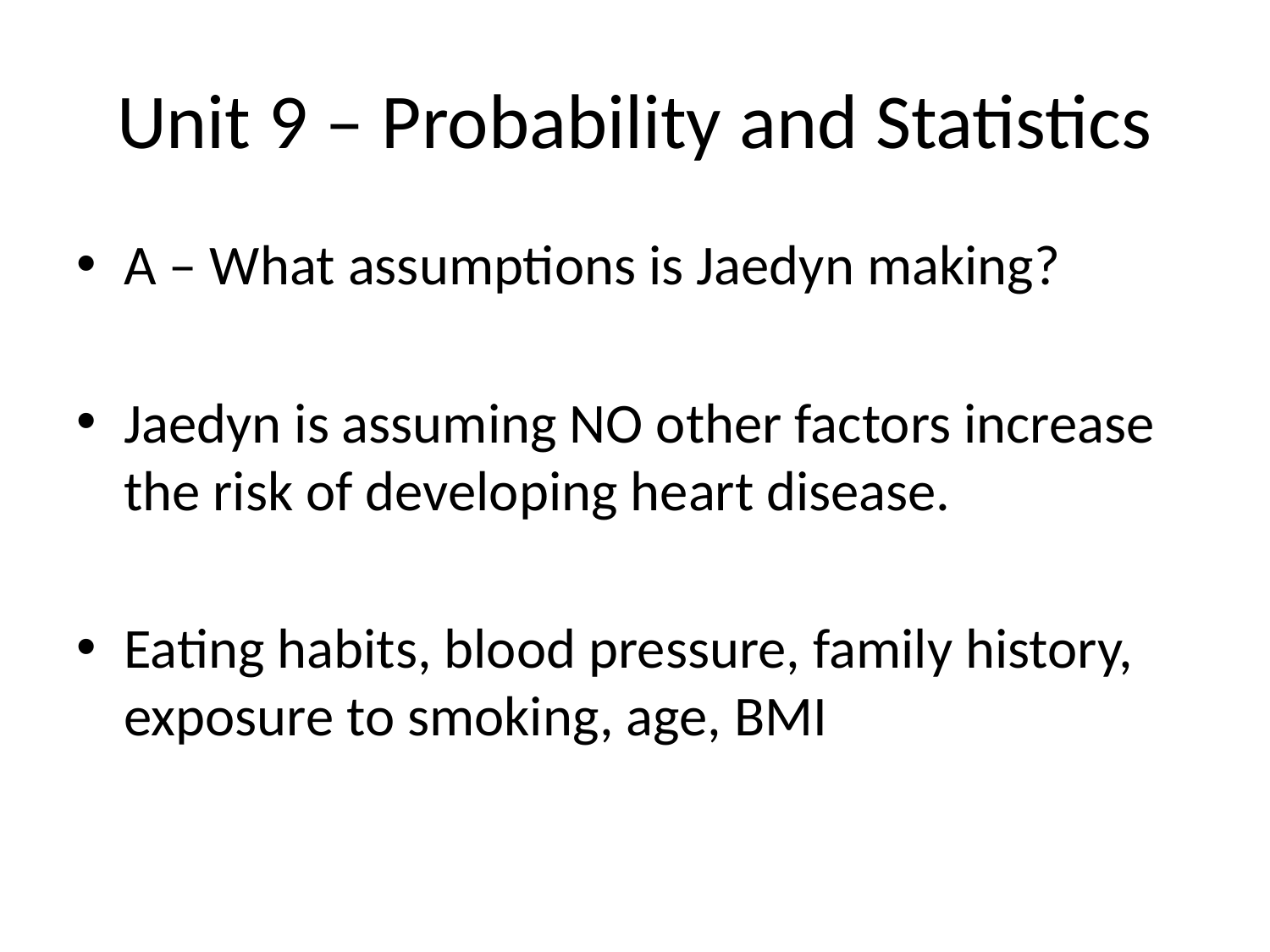

# Unit 9 – Probability and Statistics
A – What assumptions is Jaedyn making?

Jaedyn is assuming NO other factors increase the risk of developing heart disease.

Eating habits, blood pressure, family history, exposure to smoking, age, BMI